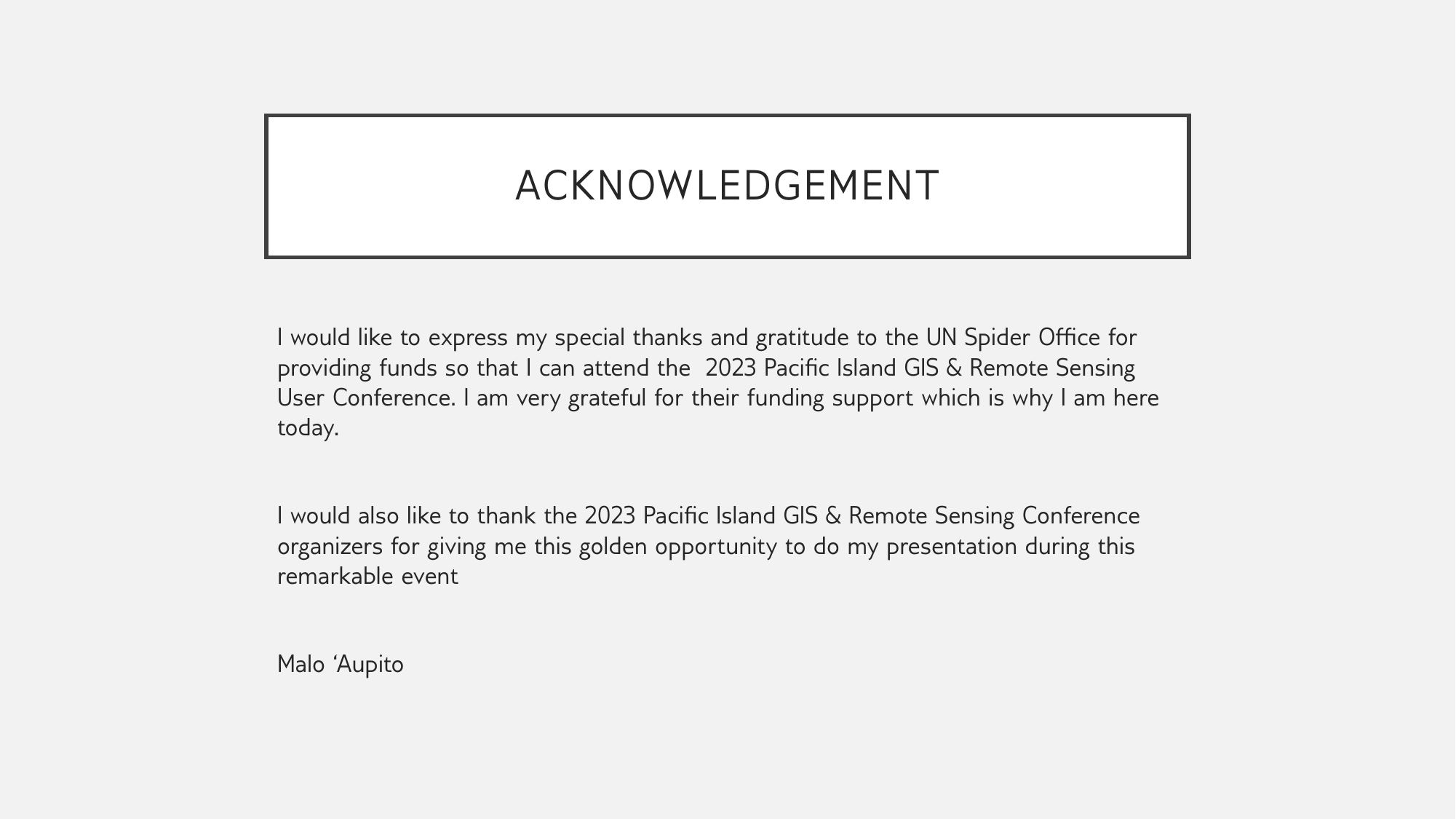

# Acknowledgement
I would like to express my special thanks and gratitude to the UN Spider Office for providing funds so that I can attend the  2023 Pacific Island GIS & Remote Sensing User Conference. I am very grateful for their funding support which is why I am here today.

I would also like to thank the 2023 Pacific Island GIS & Remote Sensing Conference organizers for giving me this golden opportunity to do my presentation during this remarkable event

Malo ‘Aupito